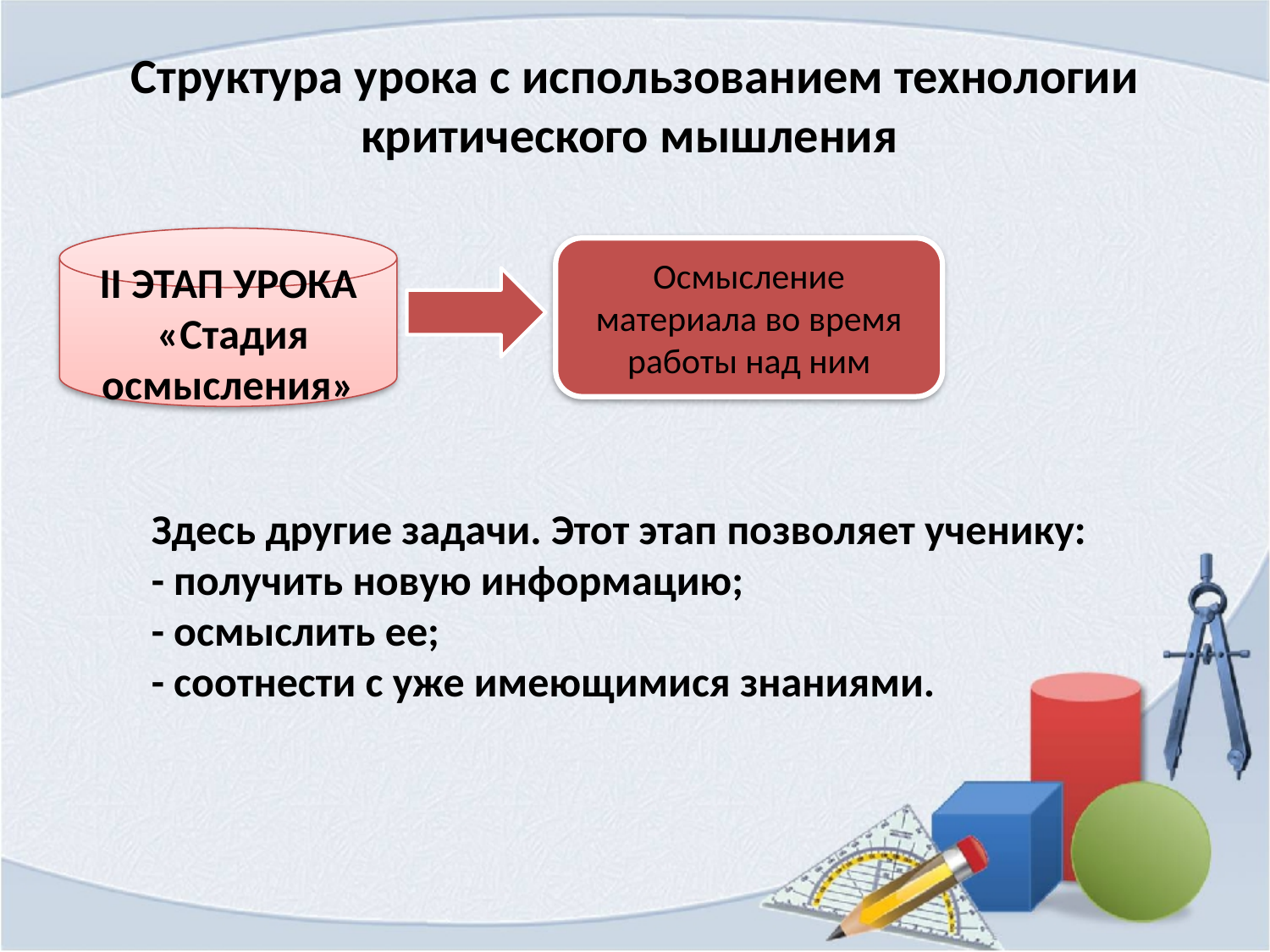

Структура урока с использованием технологии критического мышления
II ЭТАП УРОКА
 «Стадия осмысления»
Осмысление материала во время работы над ним

Здесь другие задачи. Этот этап позволяет ученику:
- получить новую информацию;
- осмыслить ее;
- соотнести с уже имеющимися знаниями.